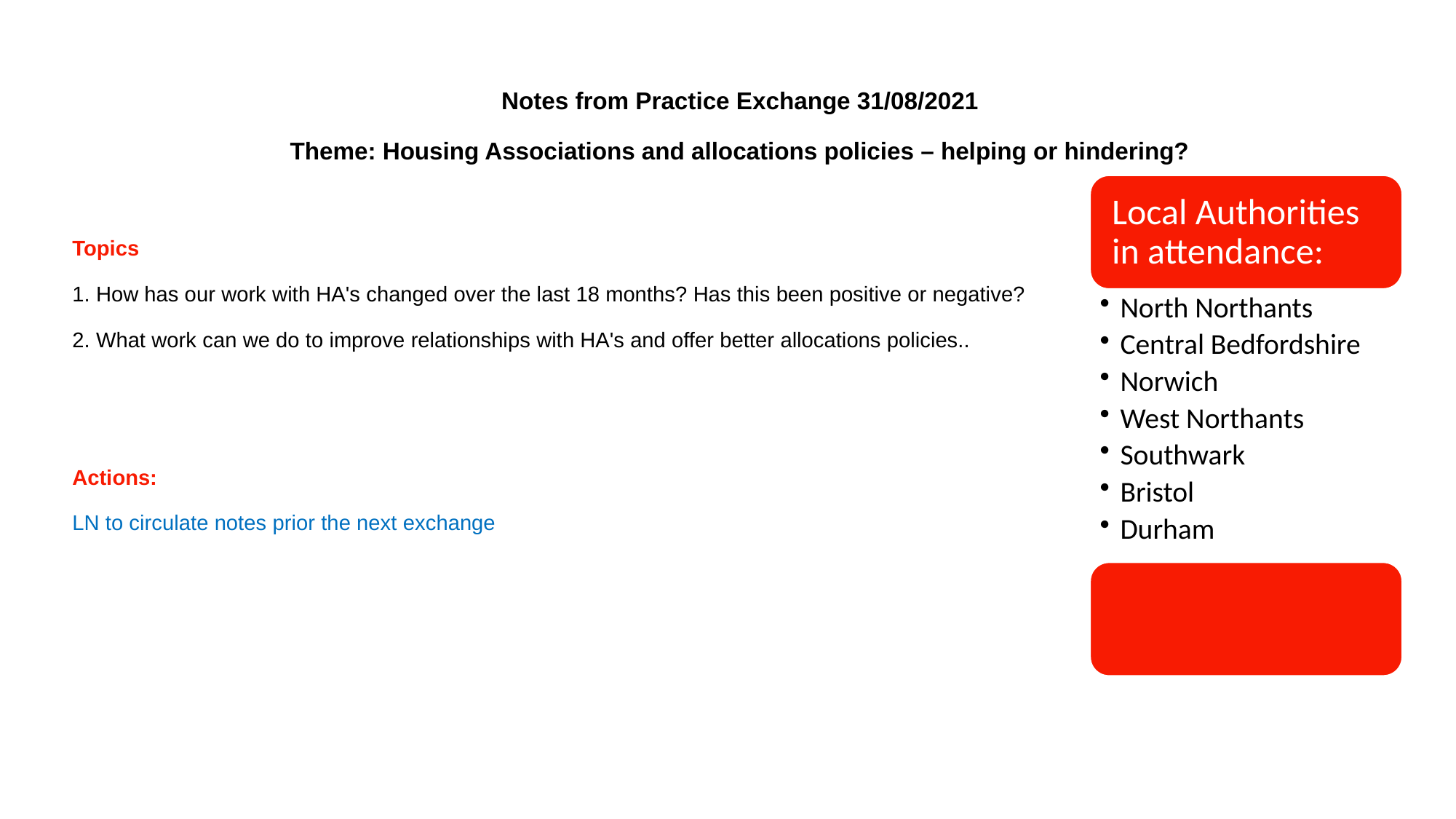

Notes from Practice Exchange 31/08/2021
Theme: Housing Associations and allocations policies – helping or hindering?

Topics
1. How has our work with HA's changed over the last 18 months? Has this been positive or negative?
2. What work can we do to improve relationships with HA's and offer better allocations policies..

Actions:
LN to circulate notes prior the next exchange

Local Authorities in attendance:
North Northants
Central Bedfordshire
Norwich
West Northants
Southwark
Bristol
Durham